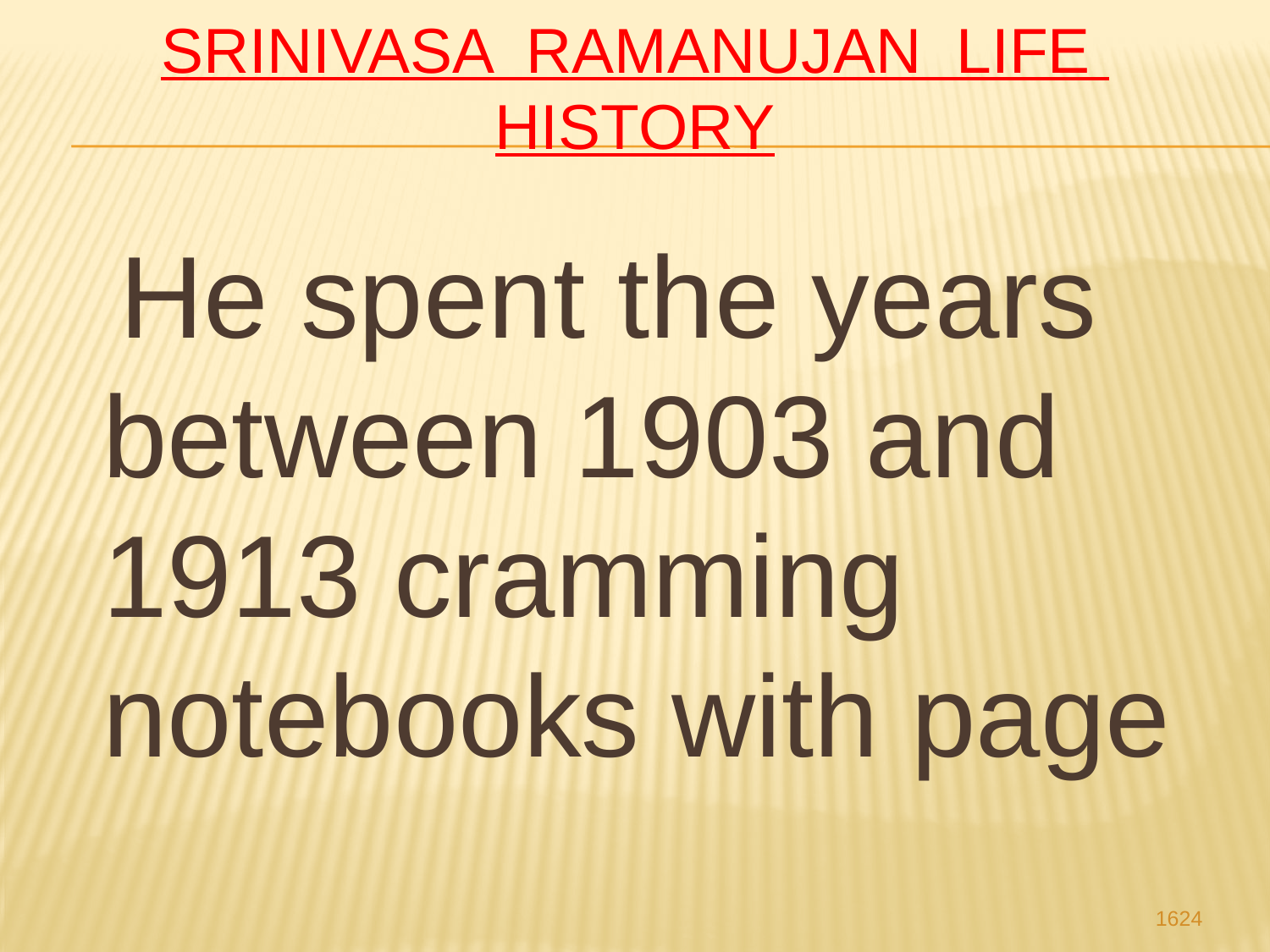

# Srinivasa  Ramanujan  life  history
  He spent the years between 1903 and 1913 cramming notebooks with page

1624